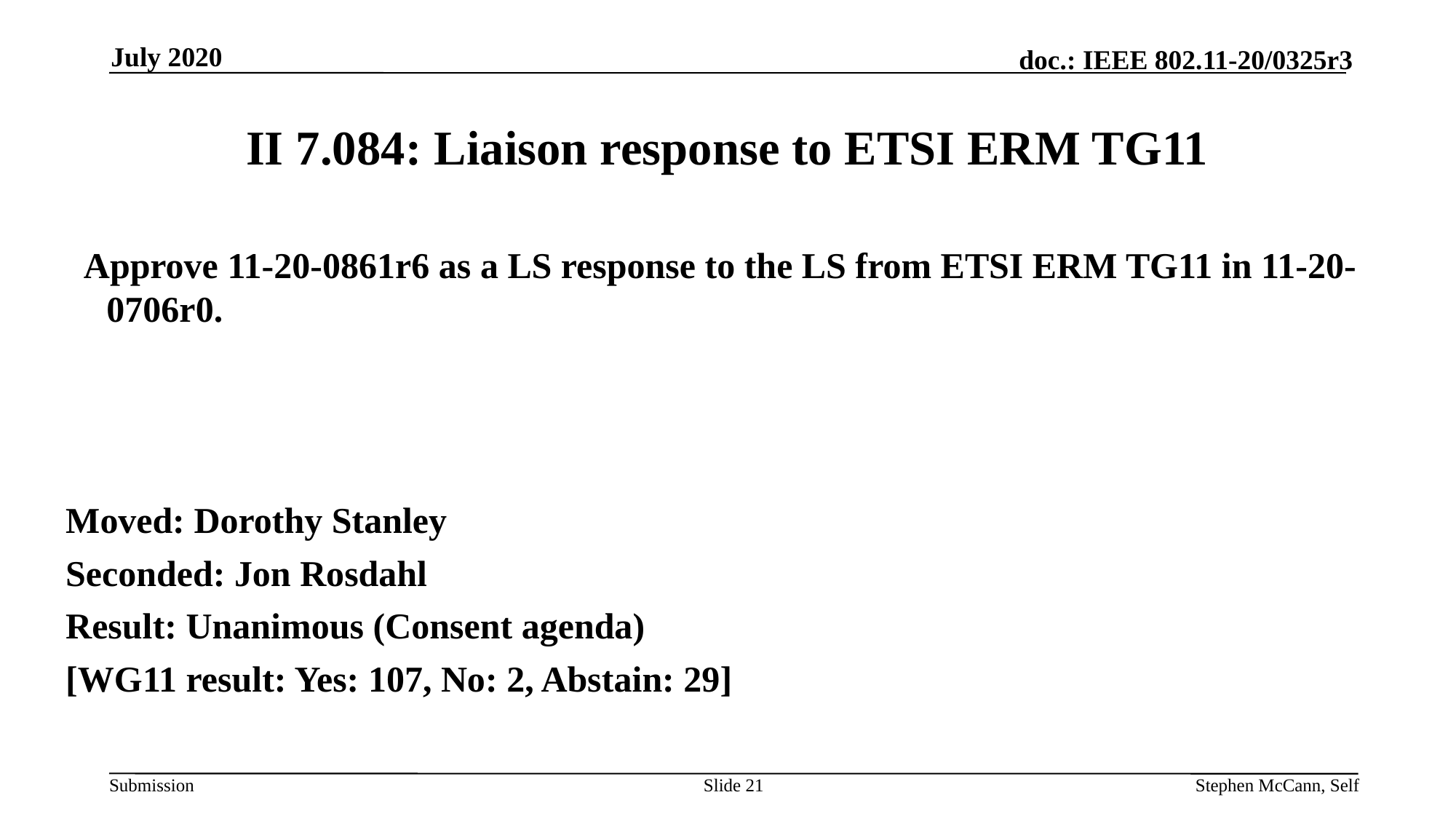

July 2020
# II 7.084: Liaison response to ETSI ERM TG11
  Approve 11-20-0861r6 as a LS response to the LS from ETSI ERM TG11 in 11-20-0706r0.

Moved: Dorothy Stanley
Seconded: Jon Rosdahl
Result: Unanimous (Consent agenda)
[WG11 result: Yes: 107, No: 2, Abstain: 29]

Slide 21
Stephen McCann, Self